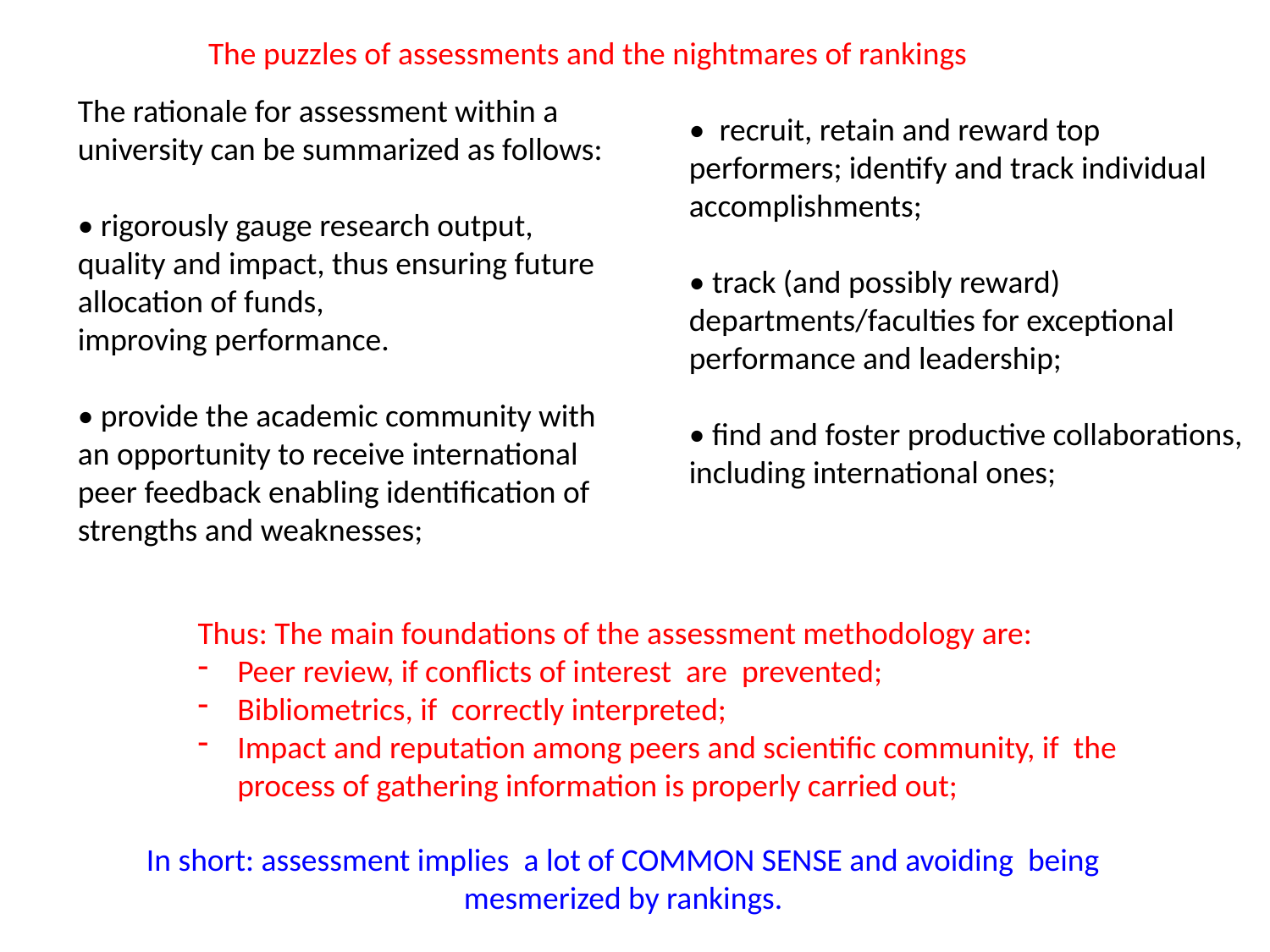

The puzzles of assessments and the nightmares of rankings
The rationale for assessment within a university can be summarized as follows:

• rigorously gauge research output, quality and impact, thus ensuring future allocation of funds,
improving performance.

• provide the academic community with an opportunity to receive international peer feedback enabling identification of strengths and weaknesses;

•  recruit, retain and reward top performers; identify and track individual accomplishments;

• track (and possibly reward) departments/faculties for exceptional
performance and leadership;

• find and foster productive collaborations, including international ones;

Thus: The main foundations of the assessment methodology are:
Peer review, if conflicts of interest  are  prevented;
Bibliometrics, if  correctly interpreted;
Impact and reputation among peers and scientific community, if  the process of gathering information is properly carried out;

In short: assessment implies  a lot of COMMON SENSE and avoiding  being mesmerized by rankings.